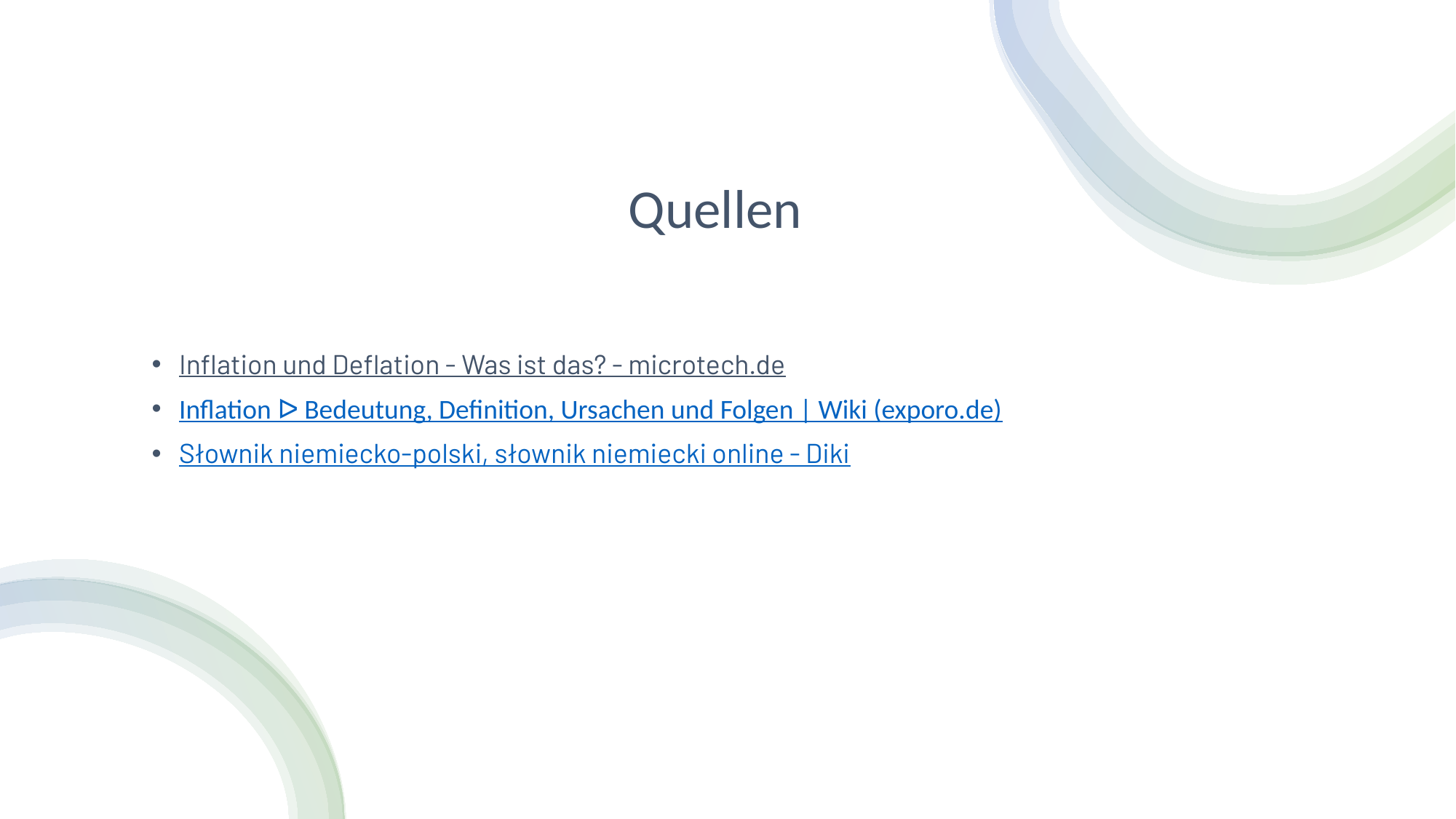

# Quellen
Inflation und Deflation - Was ist das? - microtech.de
Inflation ᐅ Bedeutung, Definition, Ursachen und Folgen | Wiki (exporo.de)
Słownik niemiecko-polski, słownik niemiecki online - Diki